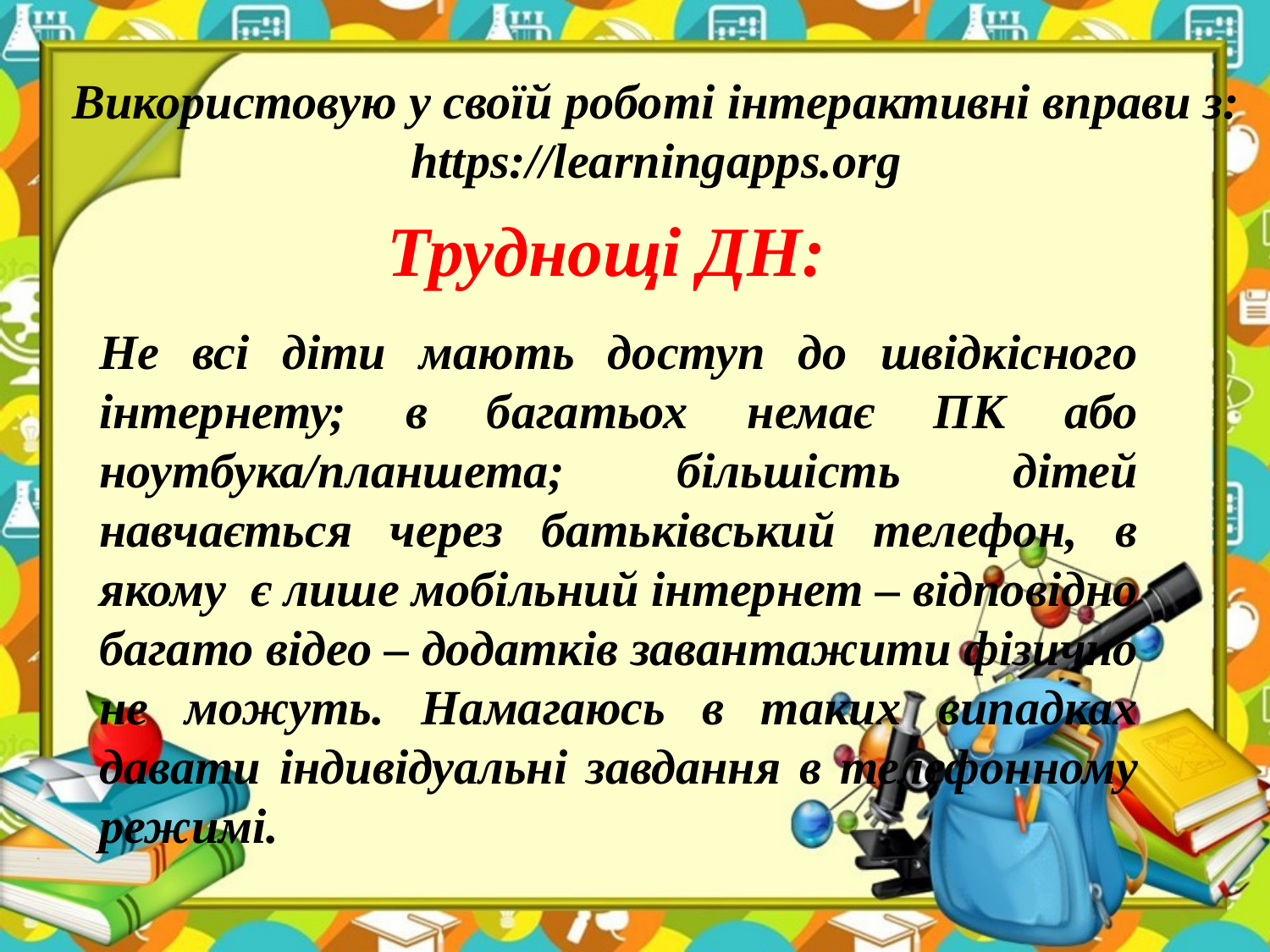

Використовую у своїй роботі інтерактивні вправи з: https://learningapps.org
Труднощі ДН:
Не всі діти мають доступ до швідкісного інтернету; в багатьох немає ПК або ноутбука/планшета; більшість дітей навчається через батьківський телефон, в якому  є лише мобільний інтернет – відповідно багато відео – додатків завантажити фізично не можуть. Намагаюсь в таких випадках давати індивідуальні завдання в телефонному режимі.